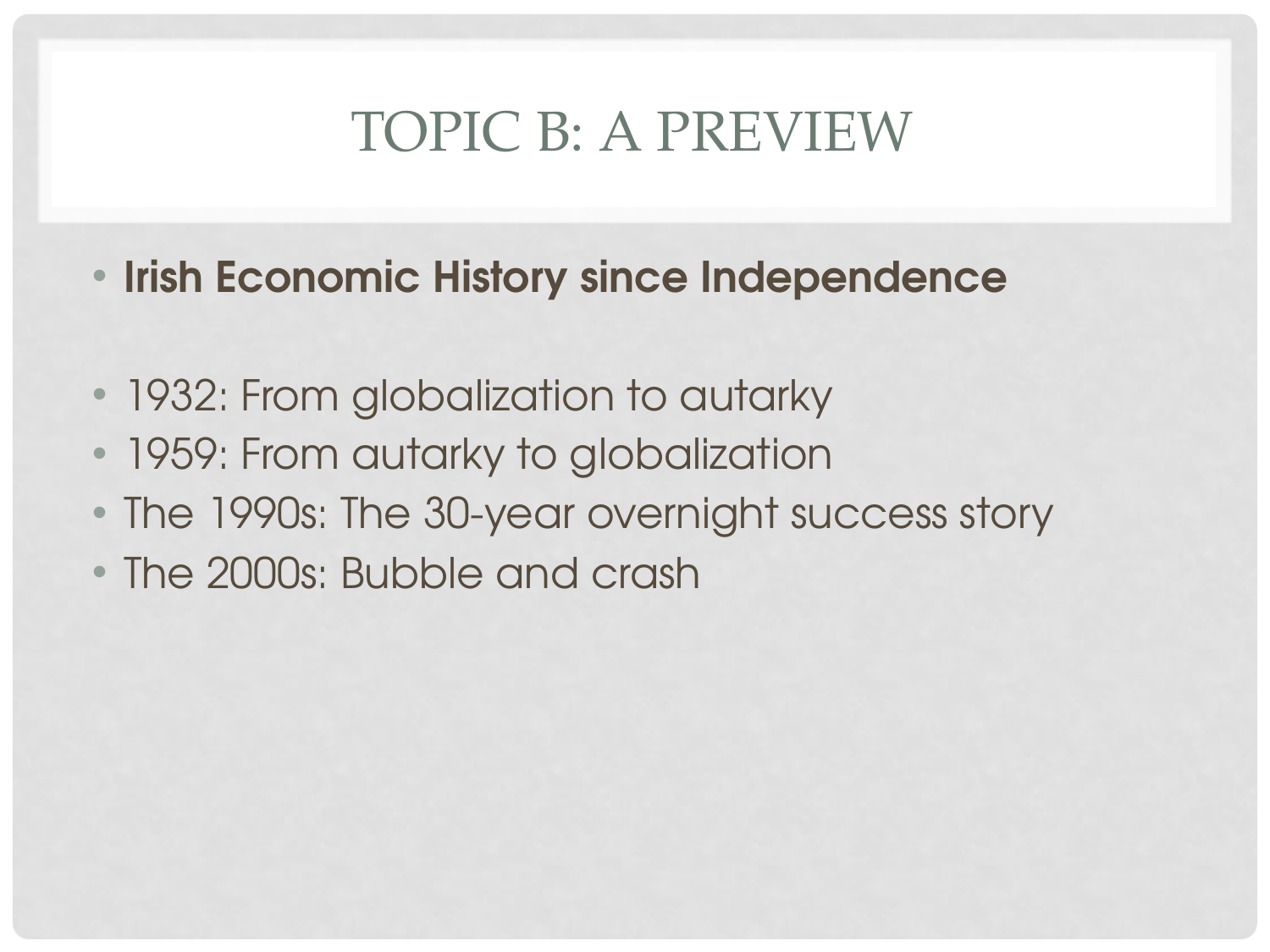

# Topic B: A Preview
Irish Economic History since Independence

1932: From globalization to autarky
1959: From autarky to globalization
The 1990s: The 30-year overnight success story
The 2000s: Bubble and crash